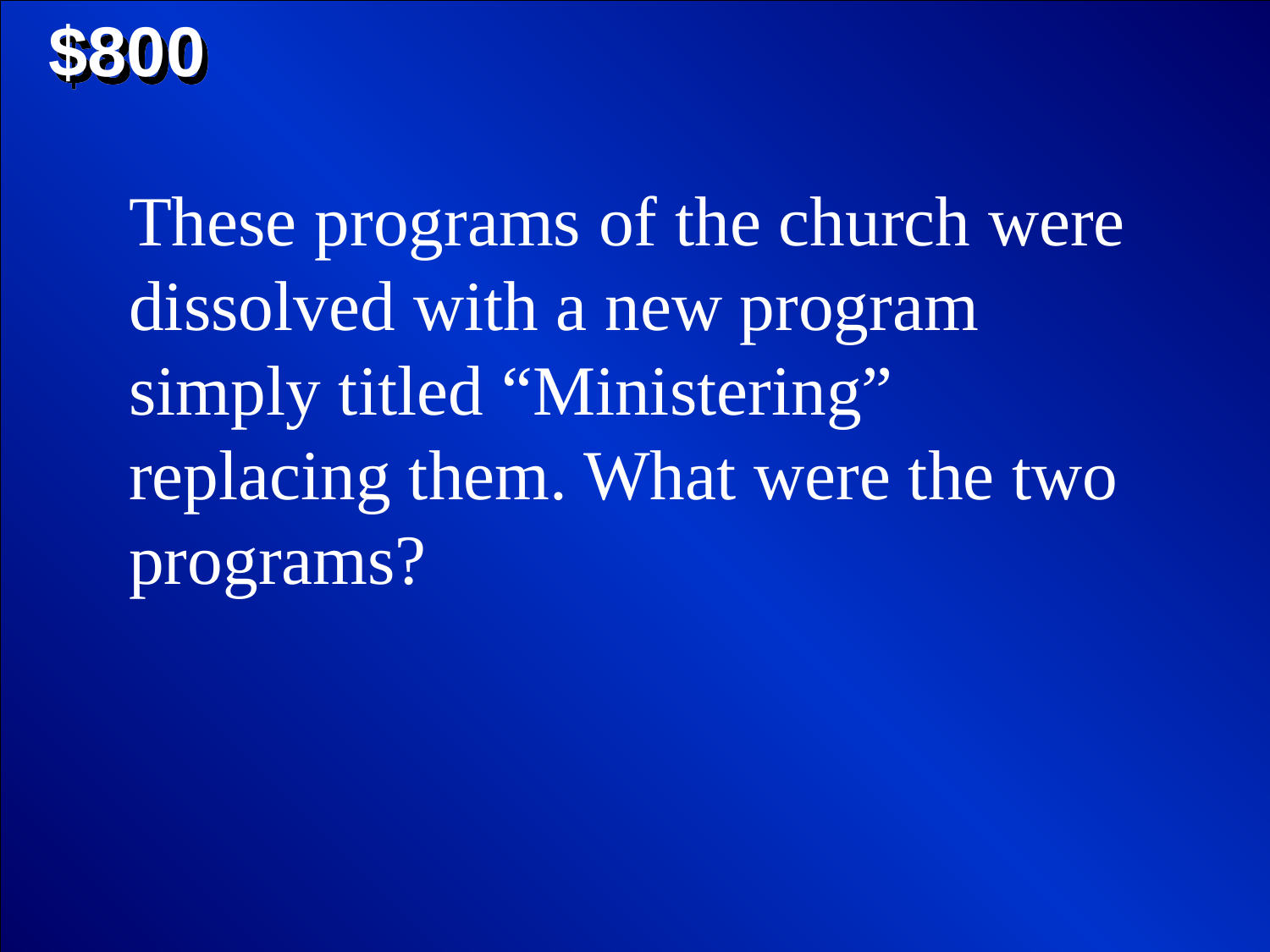

$800

These programs of the church were dissolved with a new program simply titled “Ministering” replacing them. What were the two programs?